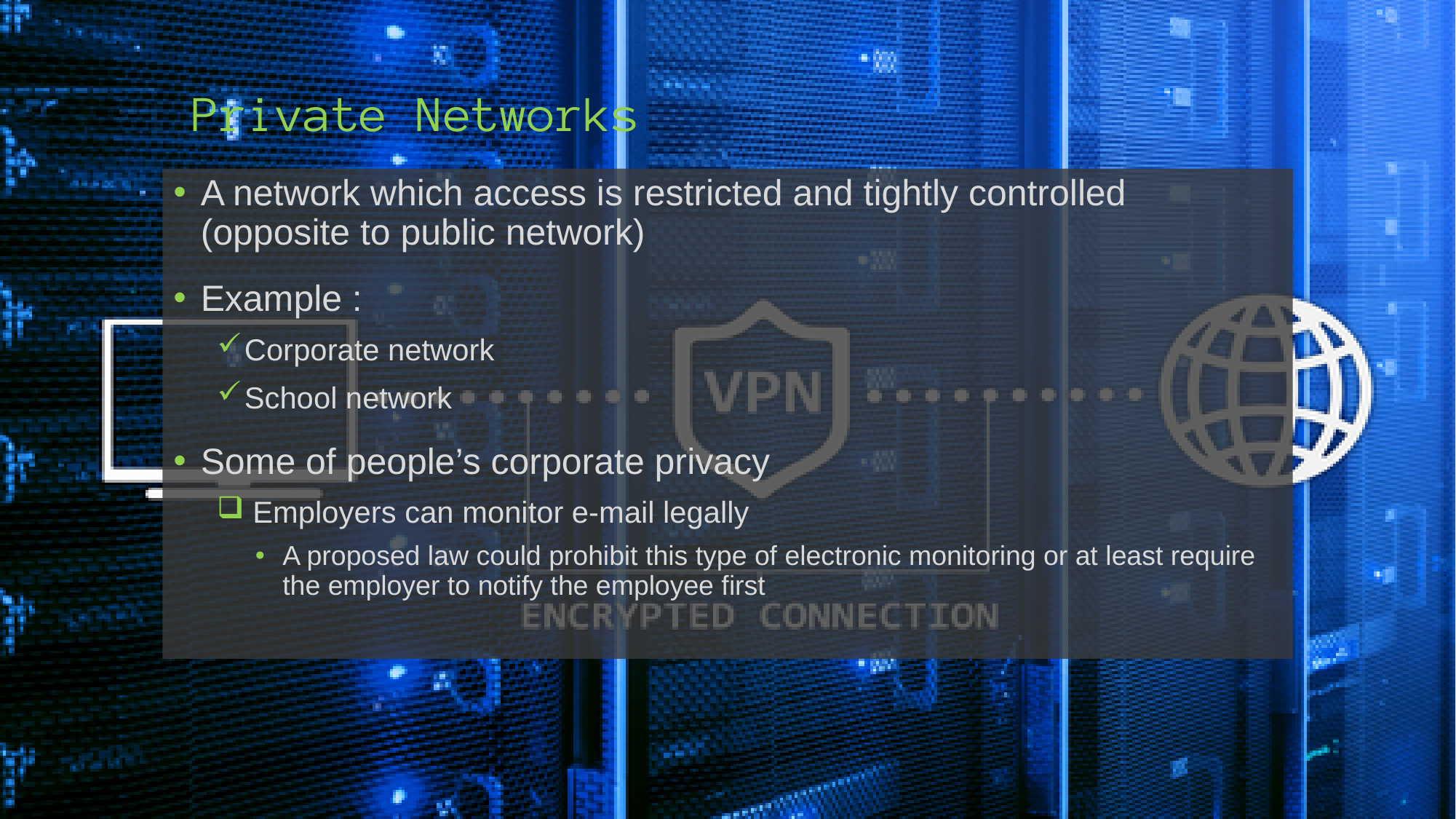

# Private Networks
A network which access is restricted and tightly controlled (opposite to public network)
Example :
Corporate network
School network
Some of people’s corporate privacy
 Employers can monitor e-mail legally
A proposed law could prohibit this type of electronic monitoring or at least require the employer to notify the employee first